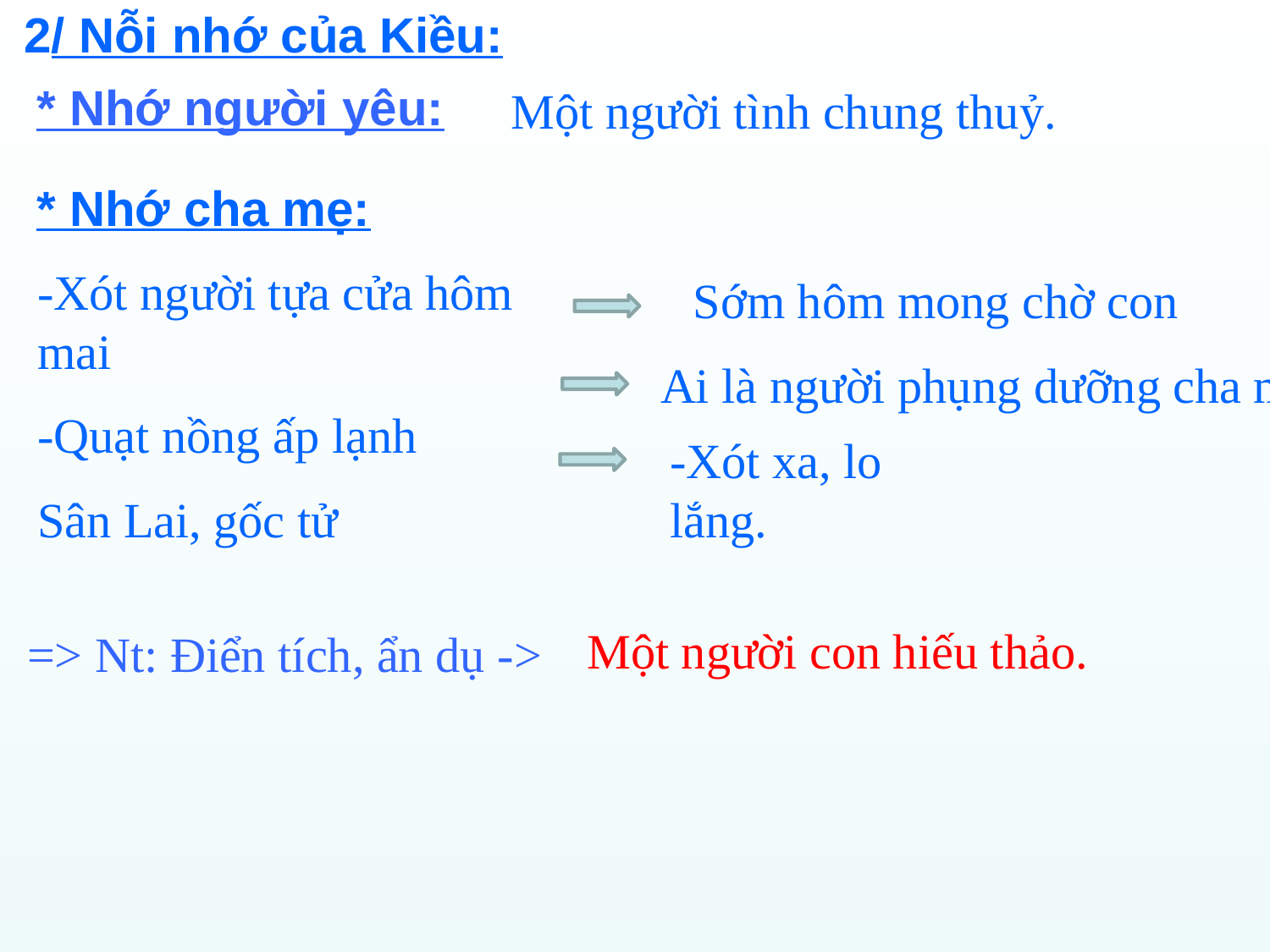

2/ Nỗi nhớ của Kiều:
* Nhớ người yêu:
 Một người tình chung thuỷ.
* Nhớ cha mẹ:
-Xót người tựa cửa hôm mai
-Quạt nồng ấp lạnh
Sân Lai, gốc tử
Sớm hôm mong chờ con

Ai là người phụng dưỡng cha mẹ .

-Xót xa, lo lắng.

Một người con hiếu thảo.

=> Nt: Điển tích, ẩn dụ ->